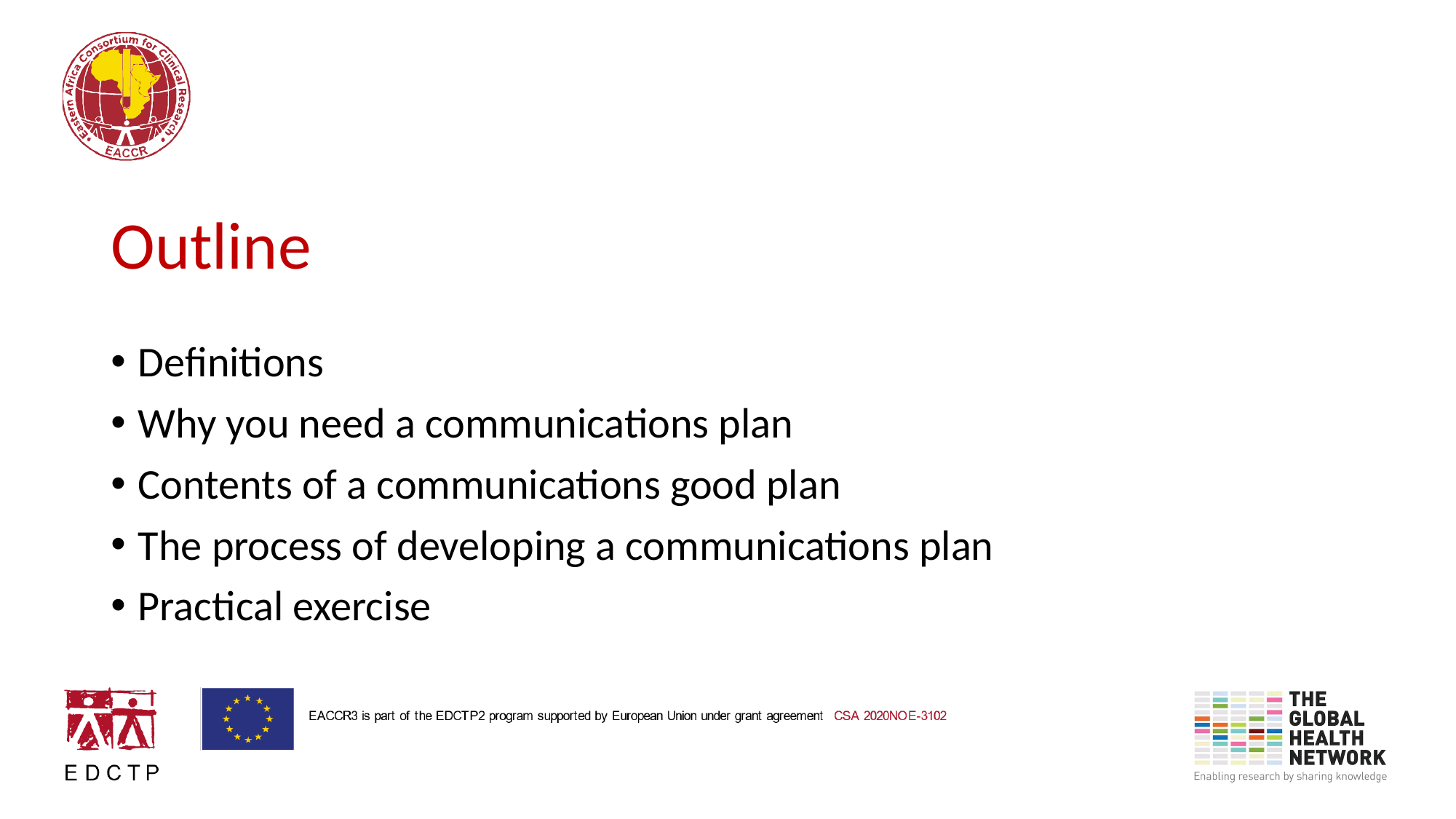

# Outline
Definitions
Why you need a communications plan
Contents of a communications good plan
The process of developing a communications plan
Practical exercise